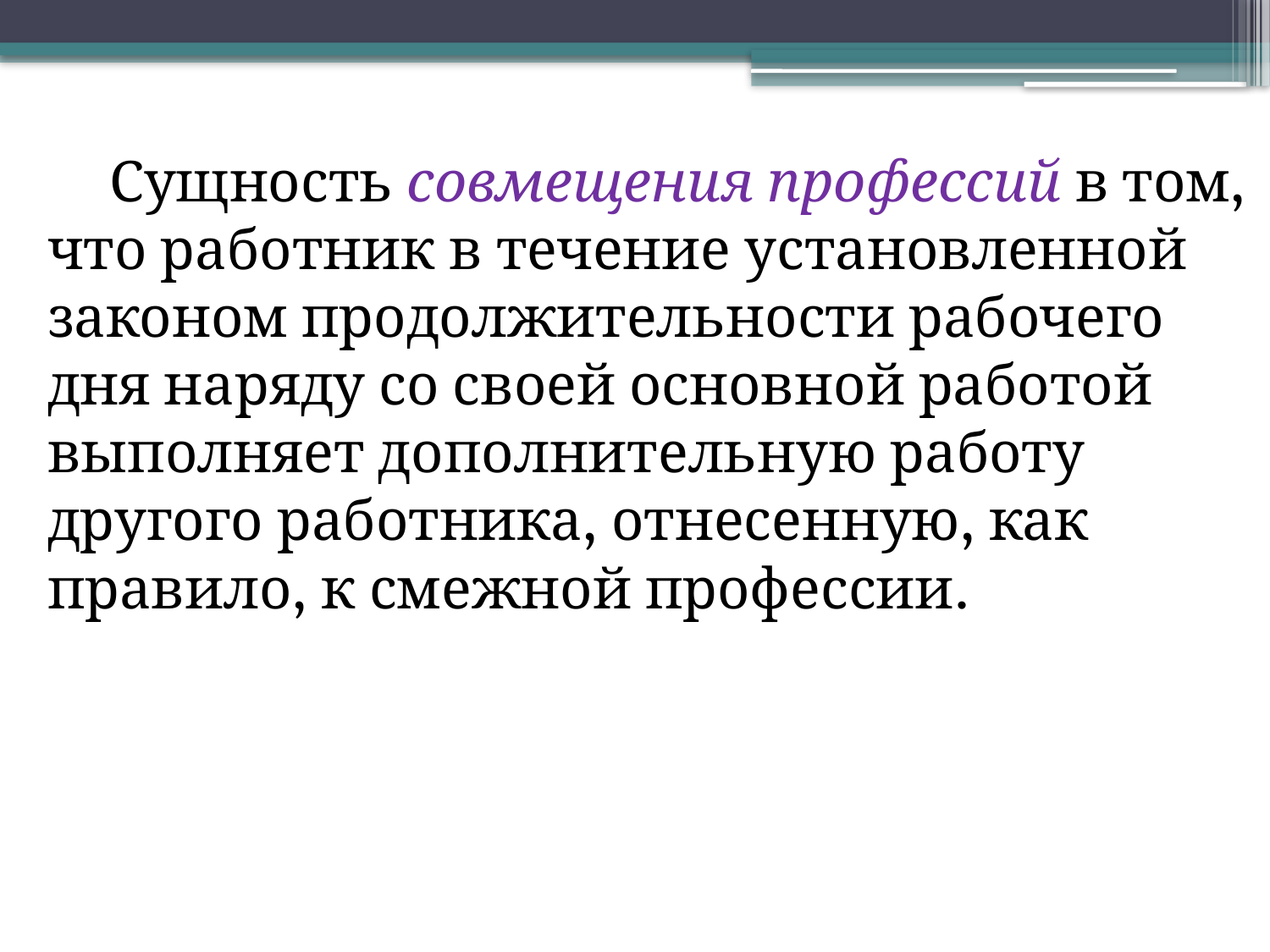

Сущность совмещения профессий в том, что работник в течение установленной законом продолжительности рабочего дня наряду со своей основной работой выполняет дополнительную работу другого работника, отнесенную, как правило, к смежной профессии.